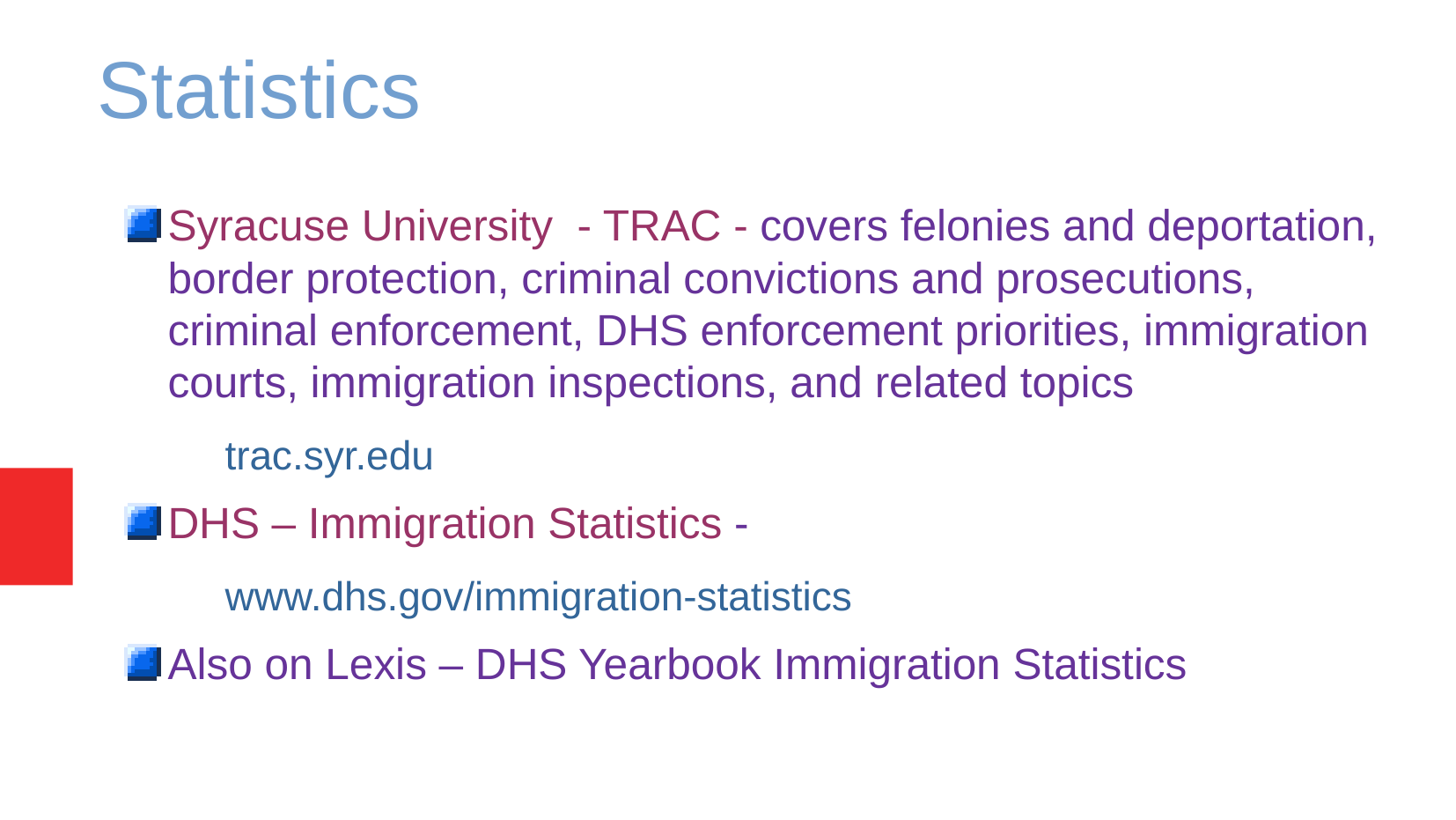

Statistics
Syracuse University  - TRAC - covers felonies and deportation, border protection, criminal convictions and prosecutions, criminal enforcement, DHS enforcement priorities, immigration courts, immigration inspections, and related topics
trac.syr.edu
DHS – Immigration Statistics -
www.dhs.gov/immigration-statistics
Also on Lexis – DHS Yearbook Immigration Statistics